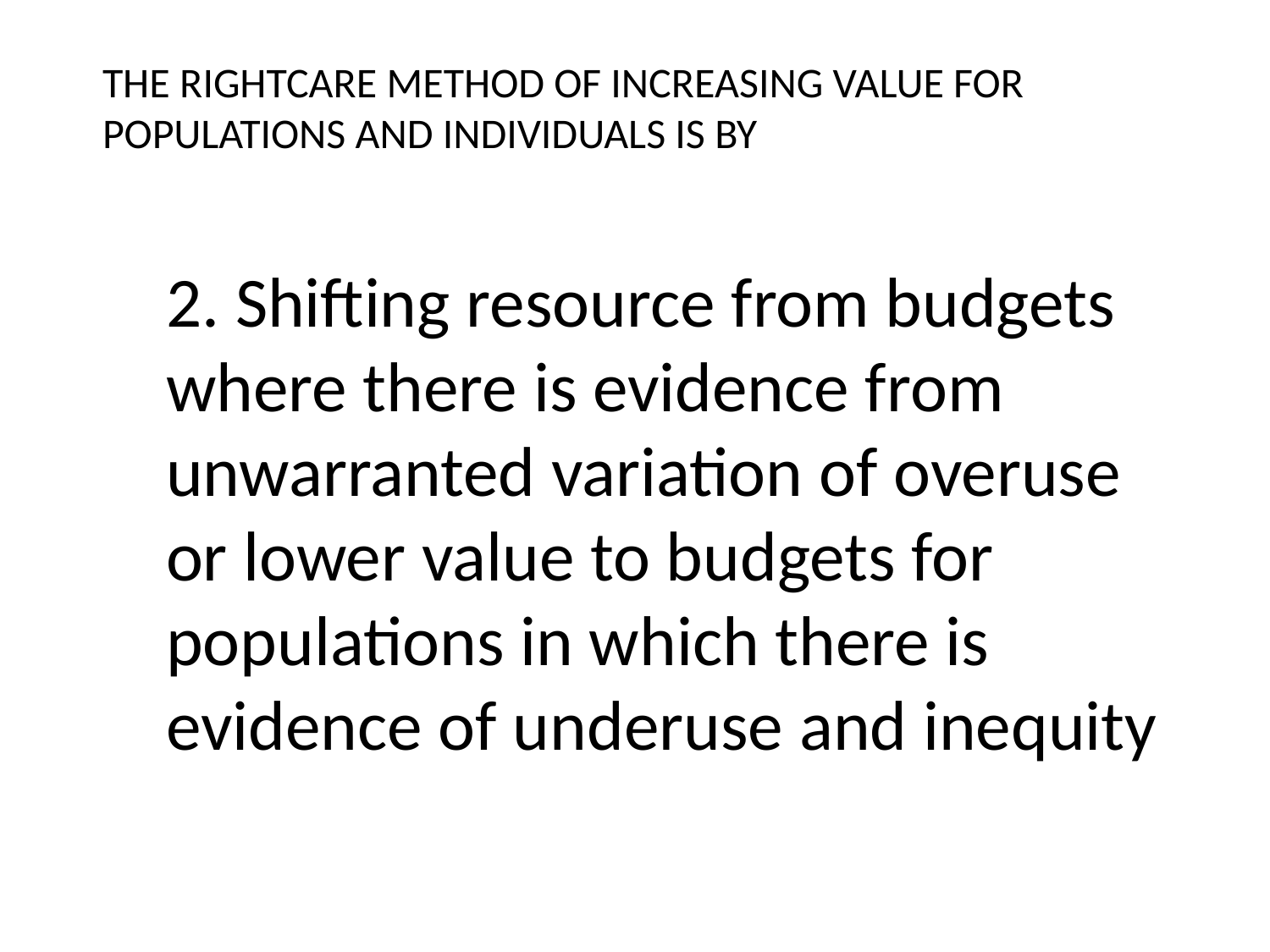

THE RIGHTCARE METHOD OF INCREASING VALUE FOR POPULATIONS AND INDIVIDUALS IS BY

2. Shifting resource from budgets where there is evidence from unwarranted variation of overuse or lower value to budgets for populations in which there is evidence of underuse and inequity